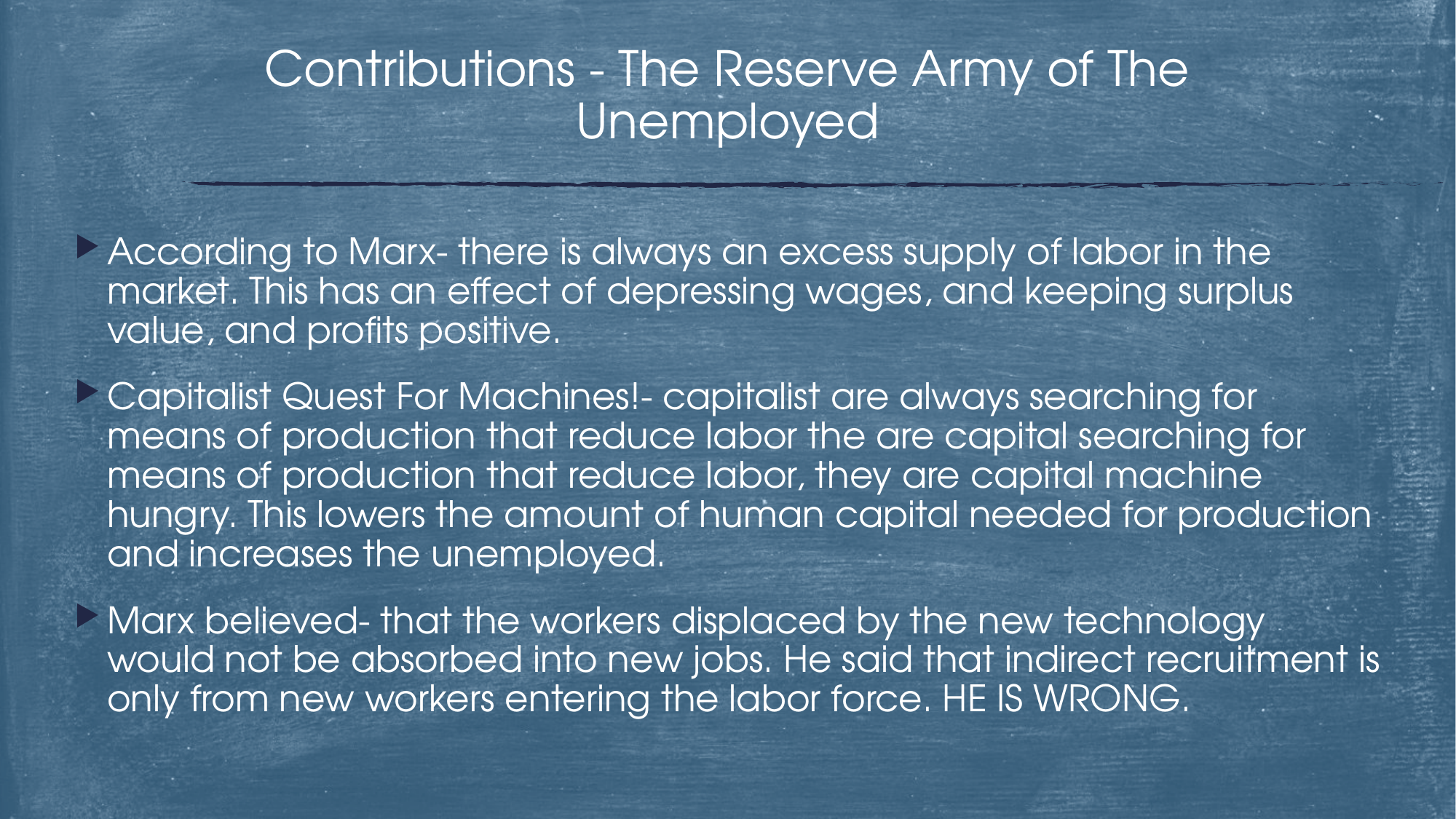

# Contributions - The Reserve Army of The Unemployed
According to Marx- there is always an excess supply of labor in the market. This has an effect of depressing wages, and keeping surplus value, and profits positive.
Capitalist Quest For Machines!- capitalist are always searching for means of production that reduce labor the are capital searching for means of production that reduce labor, they are capital machine hungry. This lowers the amount of human capital needed for production and increases the unemployed.
Marx believed- that the workers displaced by the new technology would not be absorbed into new jobs. He said that indirect recruitment is only from new workers entering the labor force. HE IS WRONG.